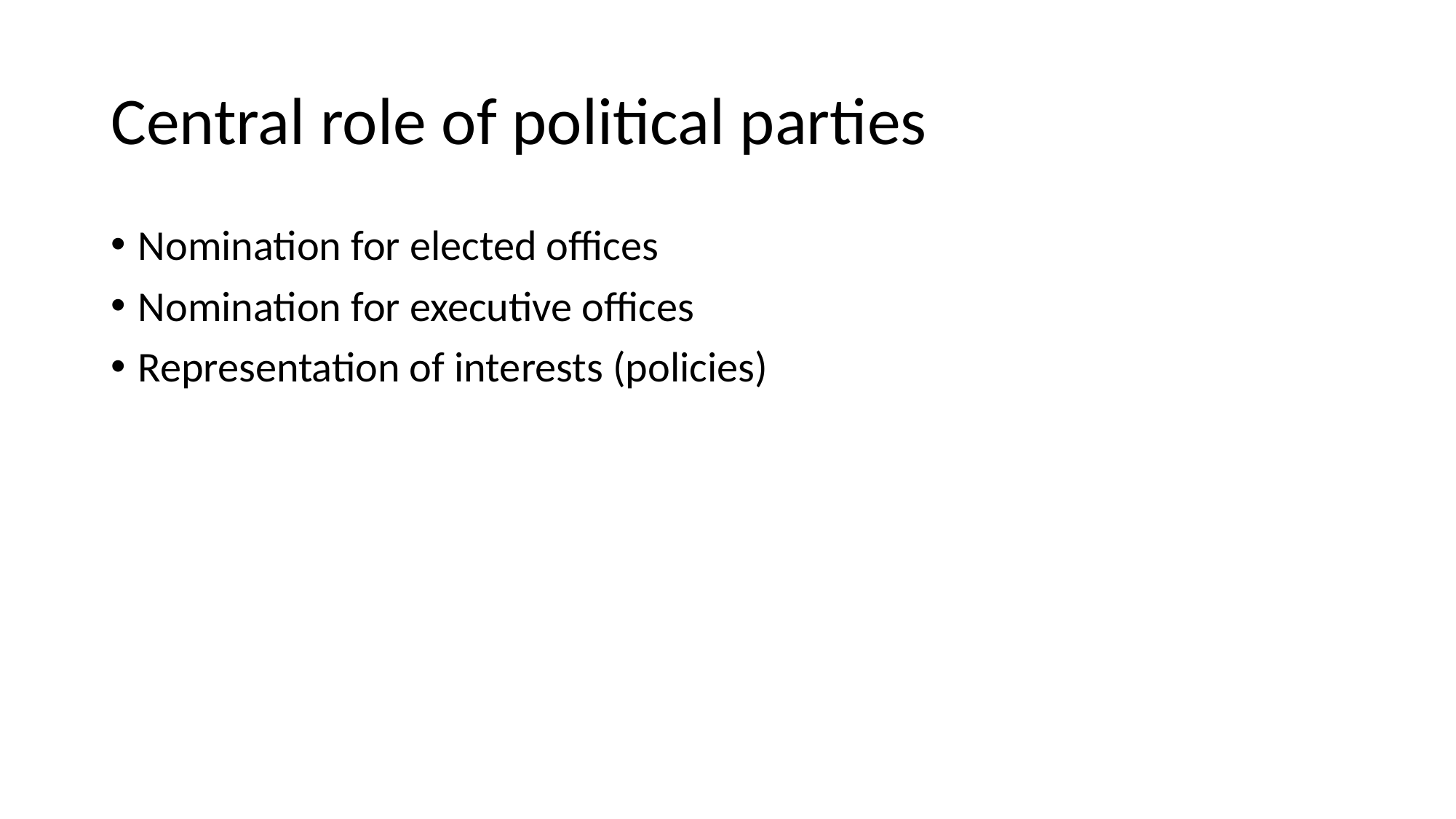

# Central role of political parties
Nomination for elected offices
Nomination for executive offices
Representation of interests (policies)